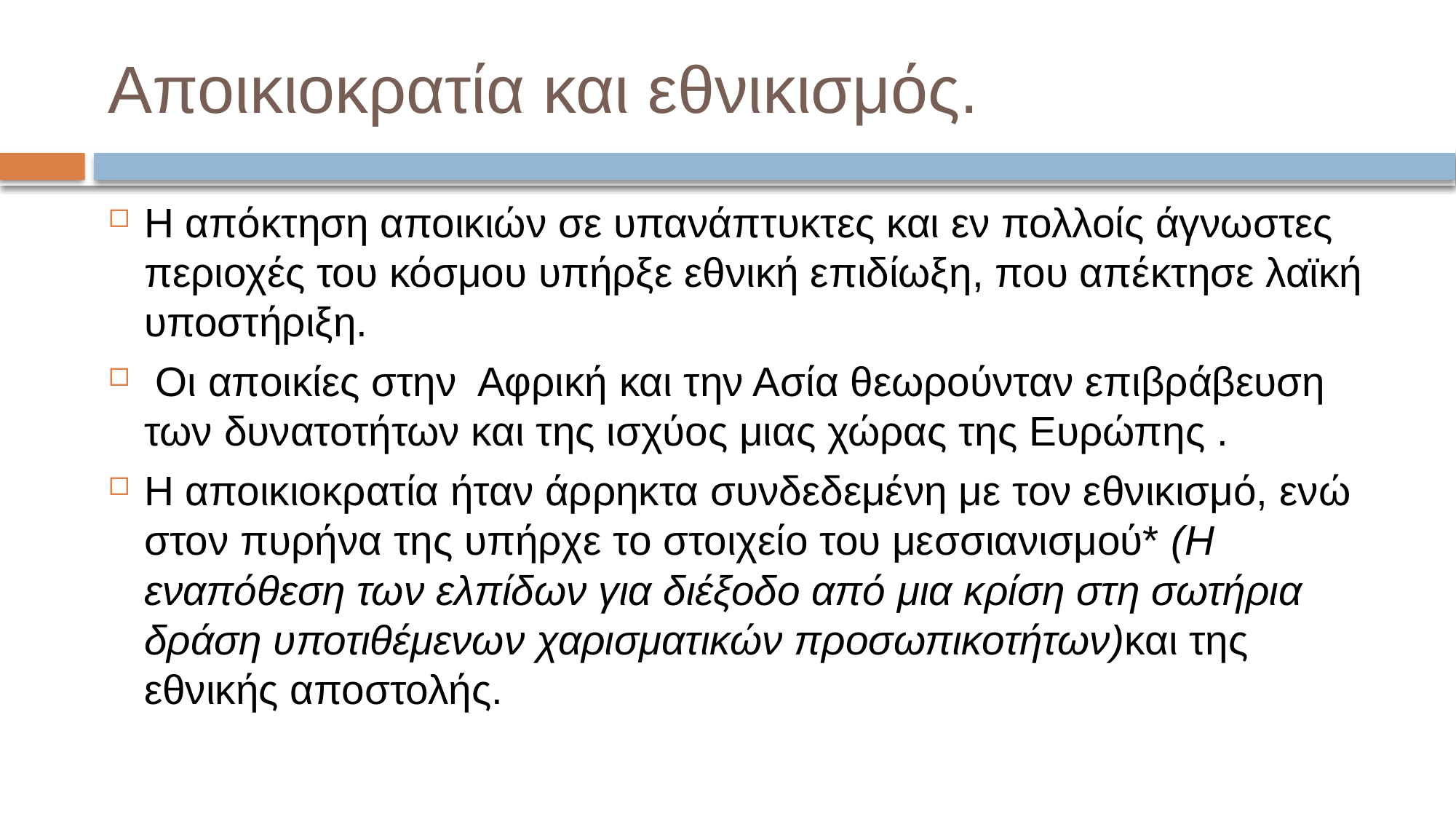

# Αποικιοκρατία και εθνικισμός.
Η απόκτηση αποικιών σε υπανάπτυκτες και εν πολλοίς άγνωστες περιοχές του κόσμου υπήρξε εθνική επιδίωξη, που απέκτησε λαϊκή υποστήριξη.
 Οι αποικίες στην  Αφρική και την Ασία θεωρούνταν επιβράβευση των δυνατοτήτων και της ισχύος μιας χώρας της Ευρώπης .
Η αποικιοκρατία ήταν άρρηκτα συνδεδεμένη με τον εθνικισμό, ενώ στον πυρήνα της υπήρχε το στοιχείο του μεσσιανισμού* (Η εναπόθεση των ελπίδων για διέξοδο από μια κρίση στη σωτήρια δράση υποτιθέμενων χαρισματικών προσωπικοτήτων)και της εθνικής αποστολής.